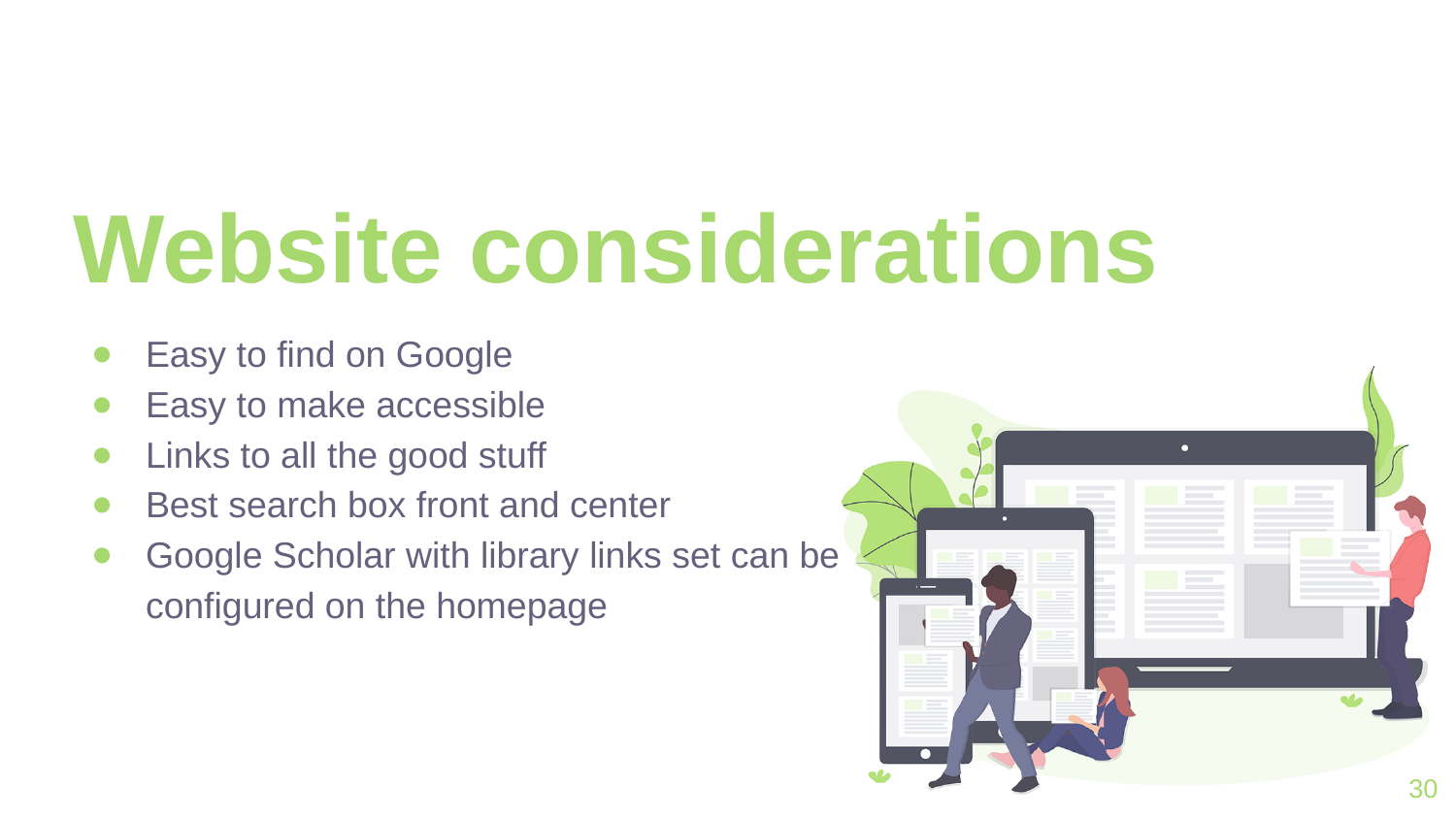

# Website considerations
Easy to find on Google
Easy to make accessible
Links to all the good stuff
Best search box front and center
Google Scholar with library links set can be configured on the homepage

30